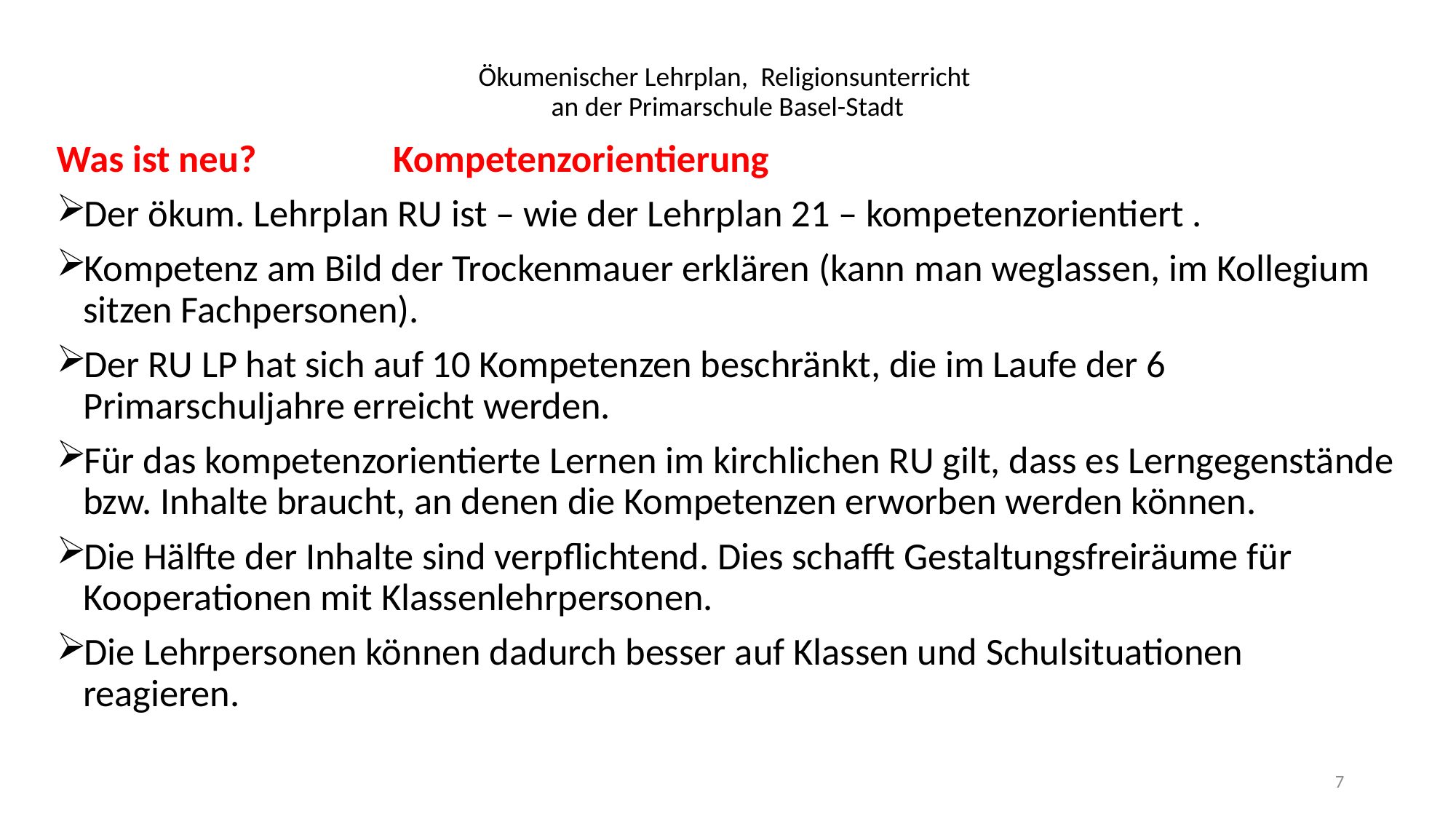

# Ökumenischer Lehrplan,  Religionsunterricht an der Primarschule Basel-Stadt
Was ist neu?                Kompetenzorientierung
Der ökum. Lehrplan RU ist – wie der Lehrplan 21 – kompetenzorientiert .
Kompetenz am Bild der Trockenmauer erklären (kann man weglassen, im Kollegium sitzen Fachpersonen).
Der RU LP hat sich auf 10 Kompetenzen beschränkt, die im Laufe der 6 Primarschuljahre erreicht werden.
Für das kompetenzorientierte Lernen im kirchlichen RU gilt, dass es Lerngegenstände bzw. Inhalte braucht, an denen die Kompetenzen erworben werden können.
Die Hälfte der Inhalte sind verpflichtend. Dies schafft Gestaltungsfreiräume für Kooperationen mit Klassenlehrpersonen.
Die Lehrpersonen können dadurch besser auf Klassen und Schulsituationen reagieren.

7